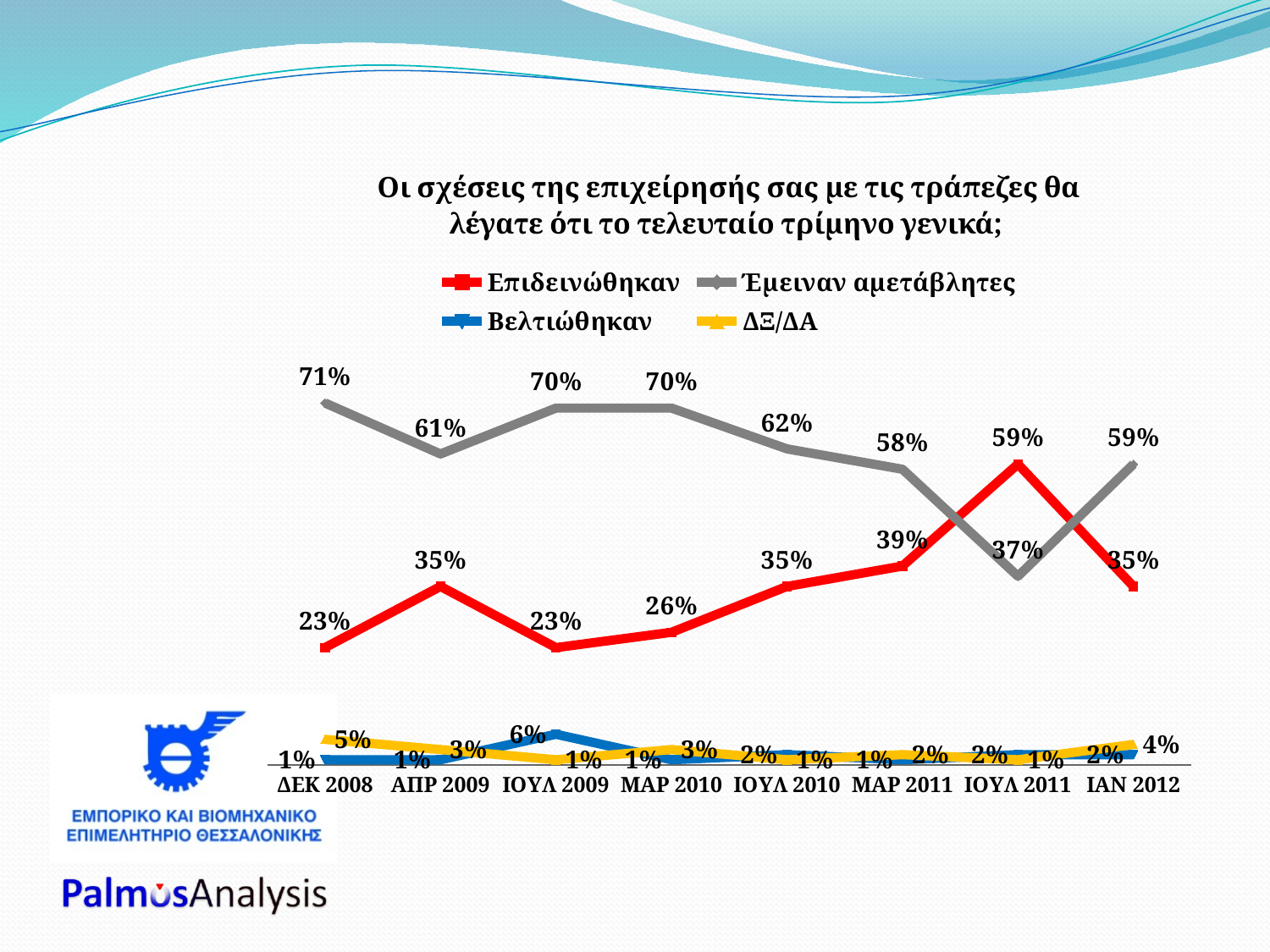

### Chart: Οι σχέσεις της επιχείρησής σας με τις τράπεζες θα λέγατε ότι το τελευταίο τρίμηνο γενικά;

| Category | Επιδεινώθηκαν | Έμειναν αμετάβλητες | Βελτιώθηκαν | ΔΞ/ΔΑ |
|---|---|---|---|---|
| ΔΕΚ 2008 | 0.23 | 0.71 | 0.01 | 0.05 |
| ΑΠΡ 2009 | 0.35 | 0.61 | 0.01 | 0.03 |
| ΙΟΥΛ 2009 | 0.23 | 0.7 | 0.06 | 0.01 |
| ΜΑΡ 2010 | 0.26 | 0.7 | 0.01 | 0.03 |
| ΙΟΥΛ 2010 | 0.35 | 0.62 | 0.02 | 0.01 |
| ΜΑΡ 2011 | 0.39 | 0.58 | 0.01 | 0.02 |
| ΙΟΥΛ 2011 | 0.59 | 0.37 | 0.02 | 0.01 |
| ΙΑΝ 2012 | 0.35 | 0.59 | 0.02 | 0.04 |